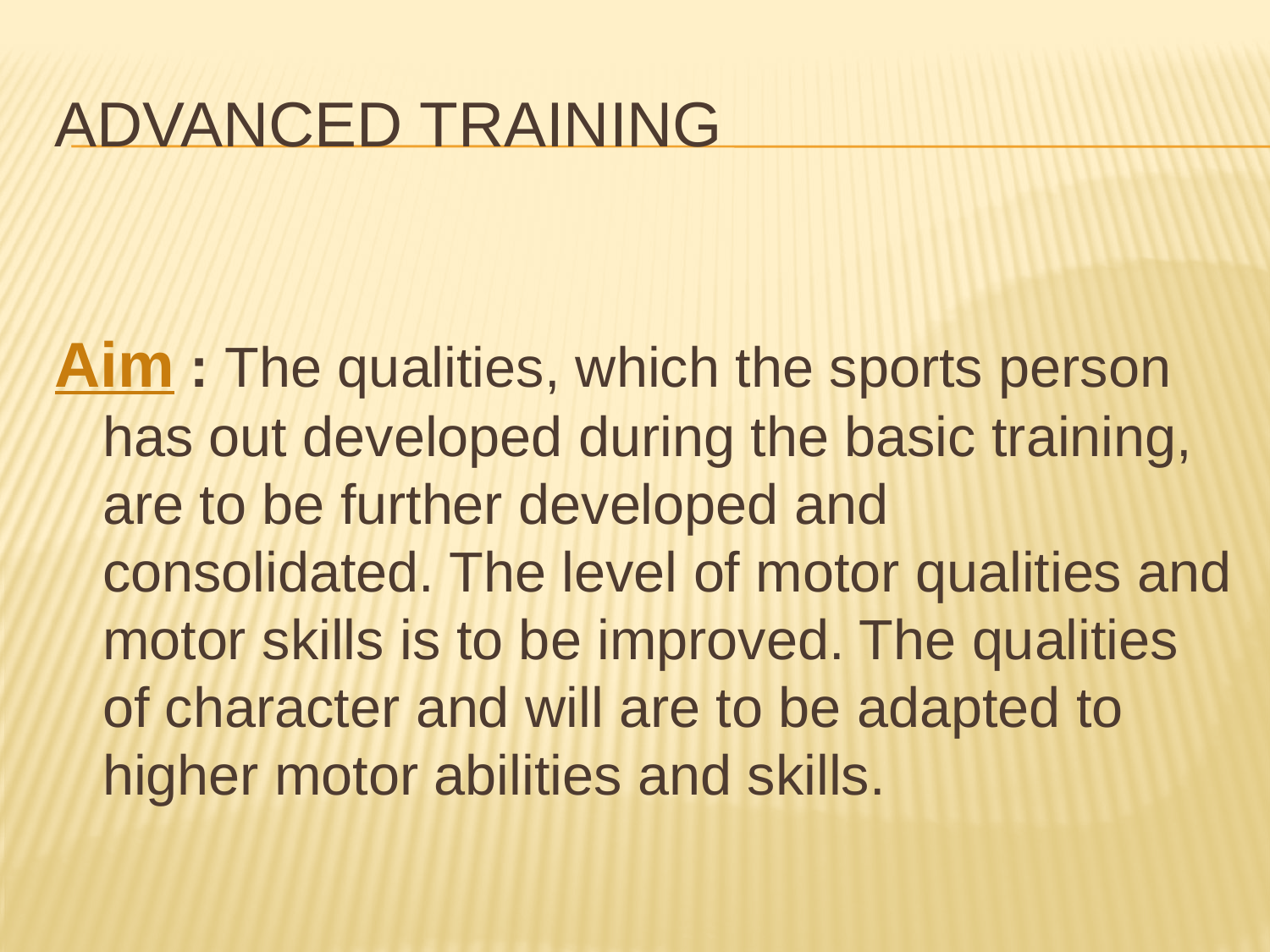

# Advanced Training
Aim : The qualities, which the sports person has out developed during the basic training, are to be further developed and consolidated. The level of motor qualities and motor skills is to be improved. The qualities of character and will are to be adapted to higher motor abilities and skills.